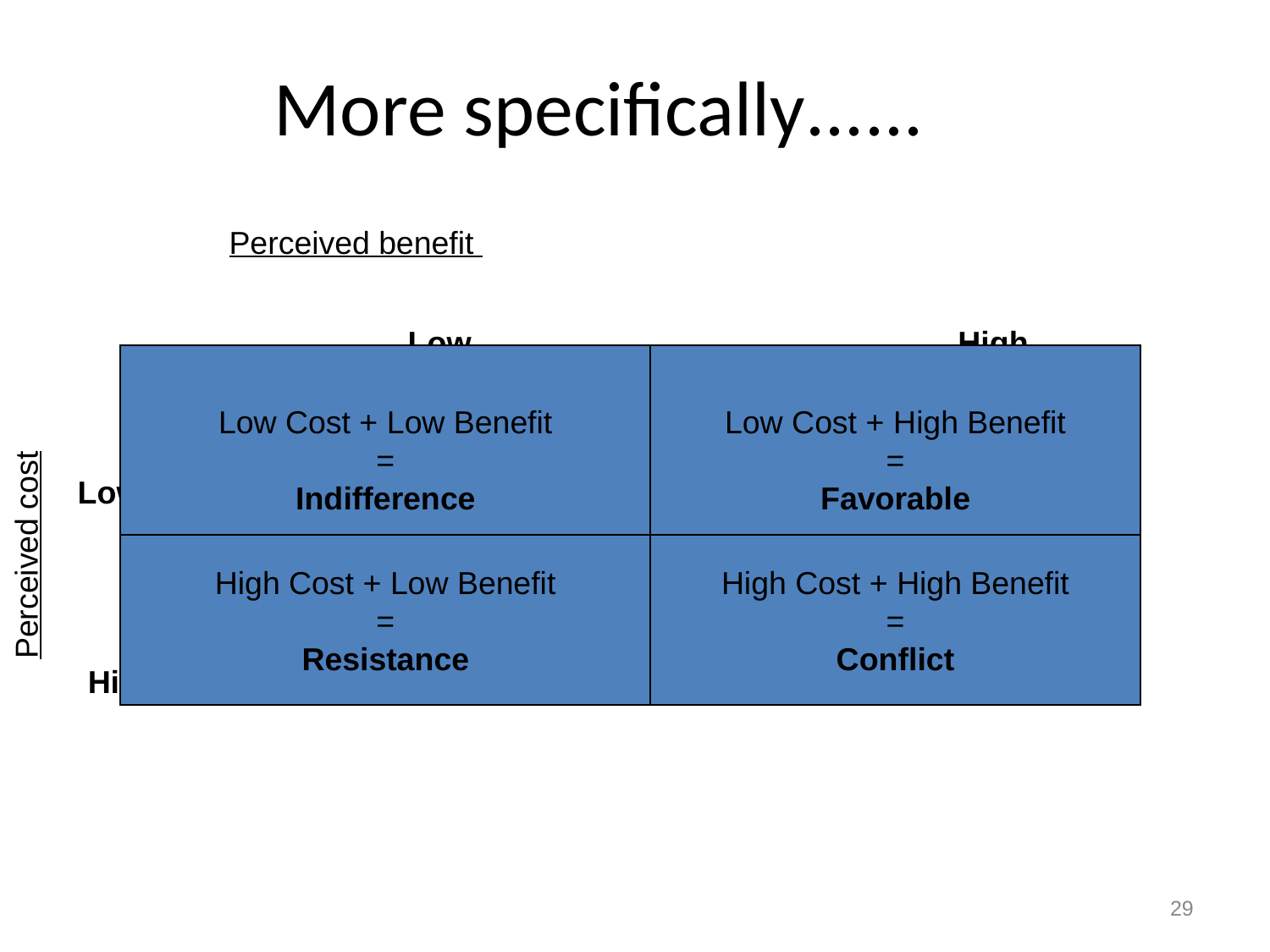

# More specifically......
Perceived benefit
Low
High

Low Cost + Low Benefit
=
Indifference

Low Cost + High Benefit
=
Favorable

High Cost + Low Benefit
=
Resistance

High Cost + High Benefit
=
Conflict

Low
Perceived cost
High
29